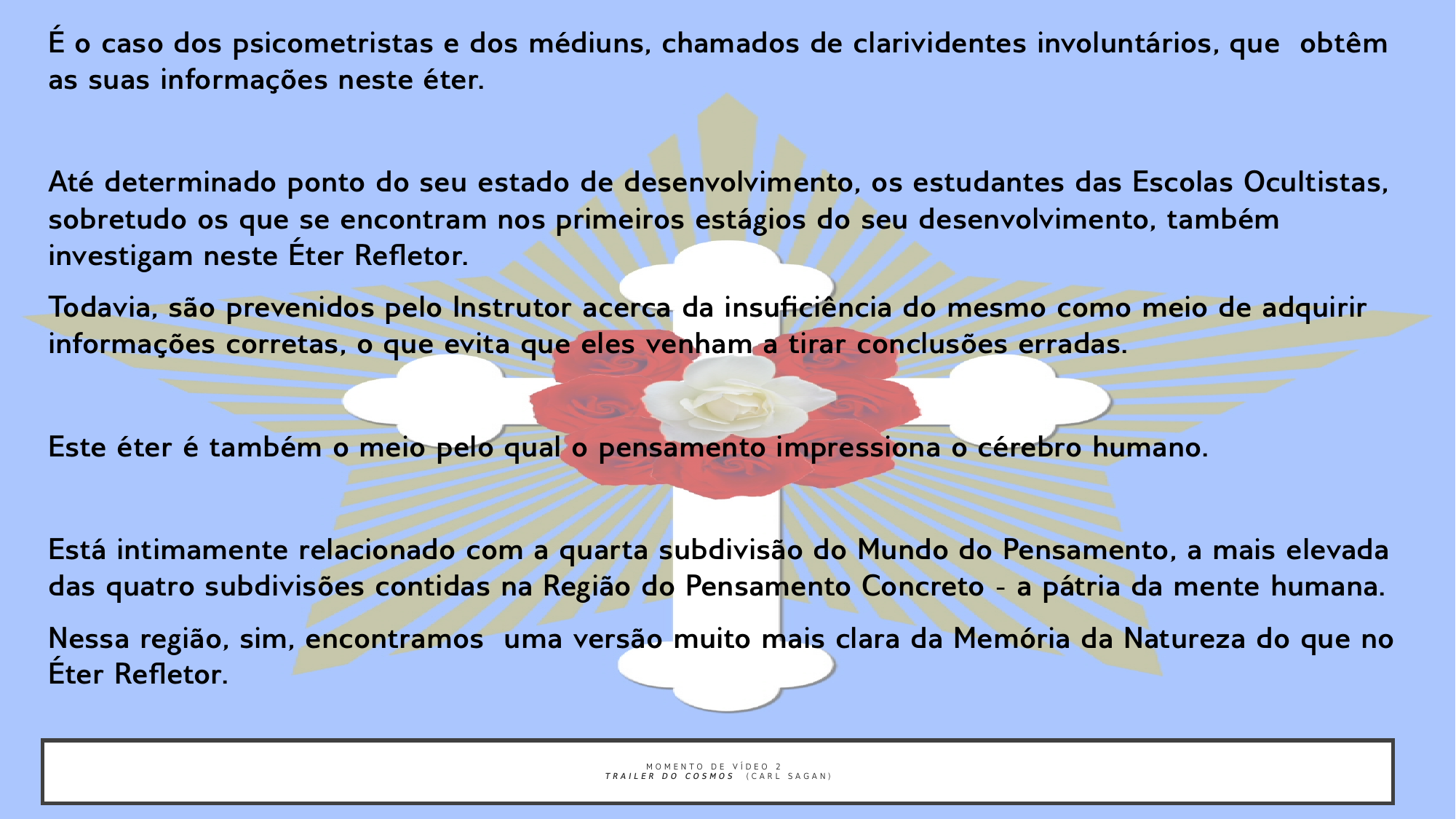

É o caso dos psicometristas e dos médiuns, chamados de clarividentes involuntários, que  obtêm as suas informações neste éter.

Até determinado ponto do seu estado de desenvolvimento, os estudantes das Escolas Ocultistas, sobretudo os que se encontram nos primeiros estágios do seu desenvolvimento, também investigam neste Éter Refletor.
Todavia, são prevenidos pelo Instrutor acerca da insuficiência do mesmo como meio de adquirir informações corretas, o que evita que eles venham a tirar conclusões erradas.

Este éter é também o meio pelo qual o pensamento impressiona o cérebro humano.

Está intimamente relacionado com a quarta subdivisão do Mundo do Pensamento, a mais elevada das quatro subdivisões contidas na Região do Pensamento Concreto - a pátria da mente humana.
Nessa região, sim, encontramos  uma versão muito mais clara da Memória da Natureza do que no Éter Refletor.

# Momento de vídeo 2 trailer do cosmos  (carl sagan)